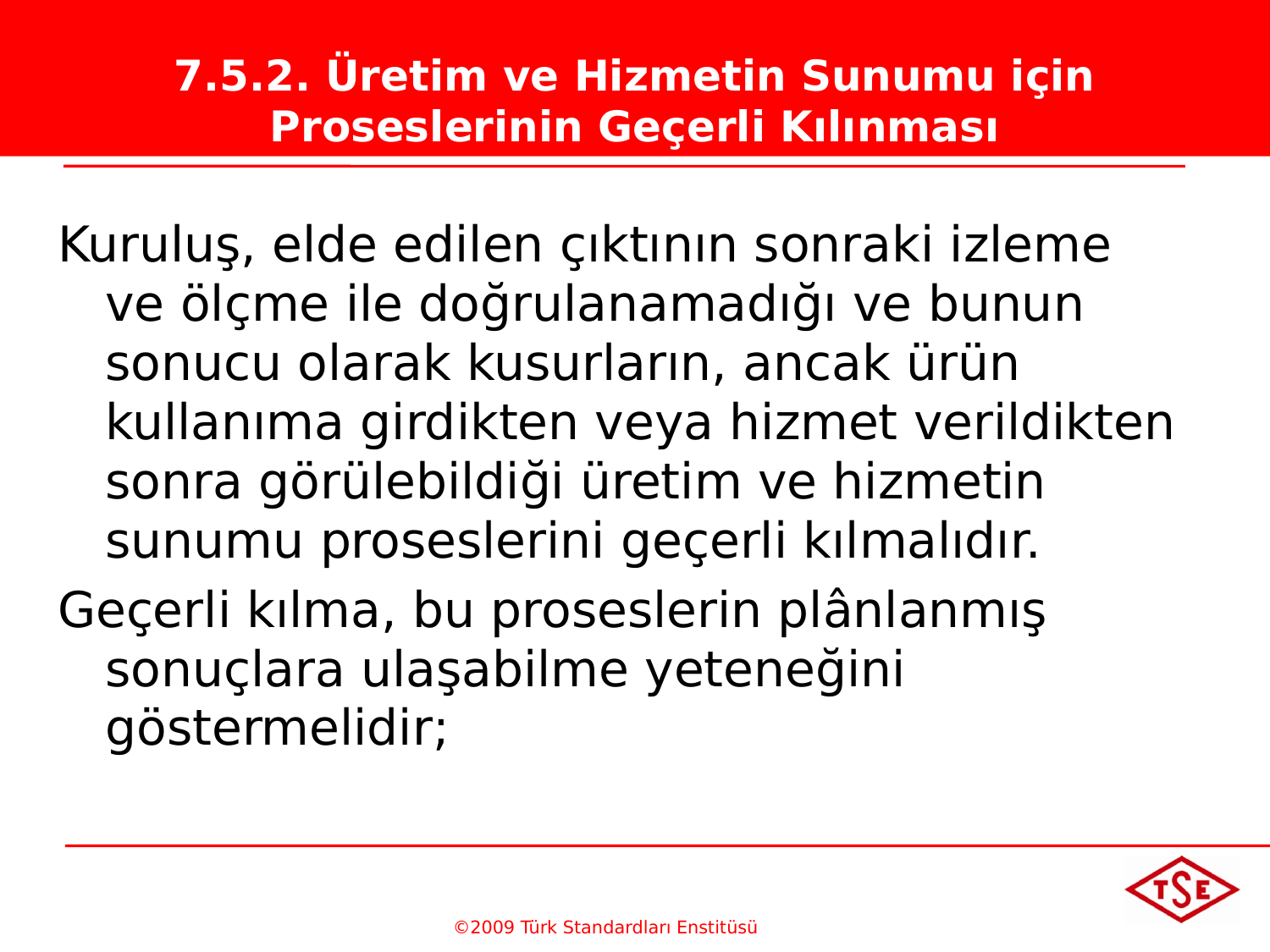

# 7.5.2. Üretim ve Hizmetin Sunumu için Proseslerinin Geçerli Kılınması
Kuruluş, elde edilen çıktının sonraki izleme ve ölçme ile doğrulanamadığı ve bunun sonucu olarak kusurların, ancak ürün kullanıma girdikten veya hizmet verildikten sonra görülebildiği üretim ve hizmetin sunumu proseslerini geçerli kılmalıdır.
Geçerli kılma, bu proseslerin plânlanmış sonuçlara ulaşabilme yeteneğini göstermelidir;

©2009 Türk Standardları Enstitüsü